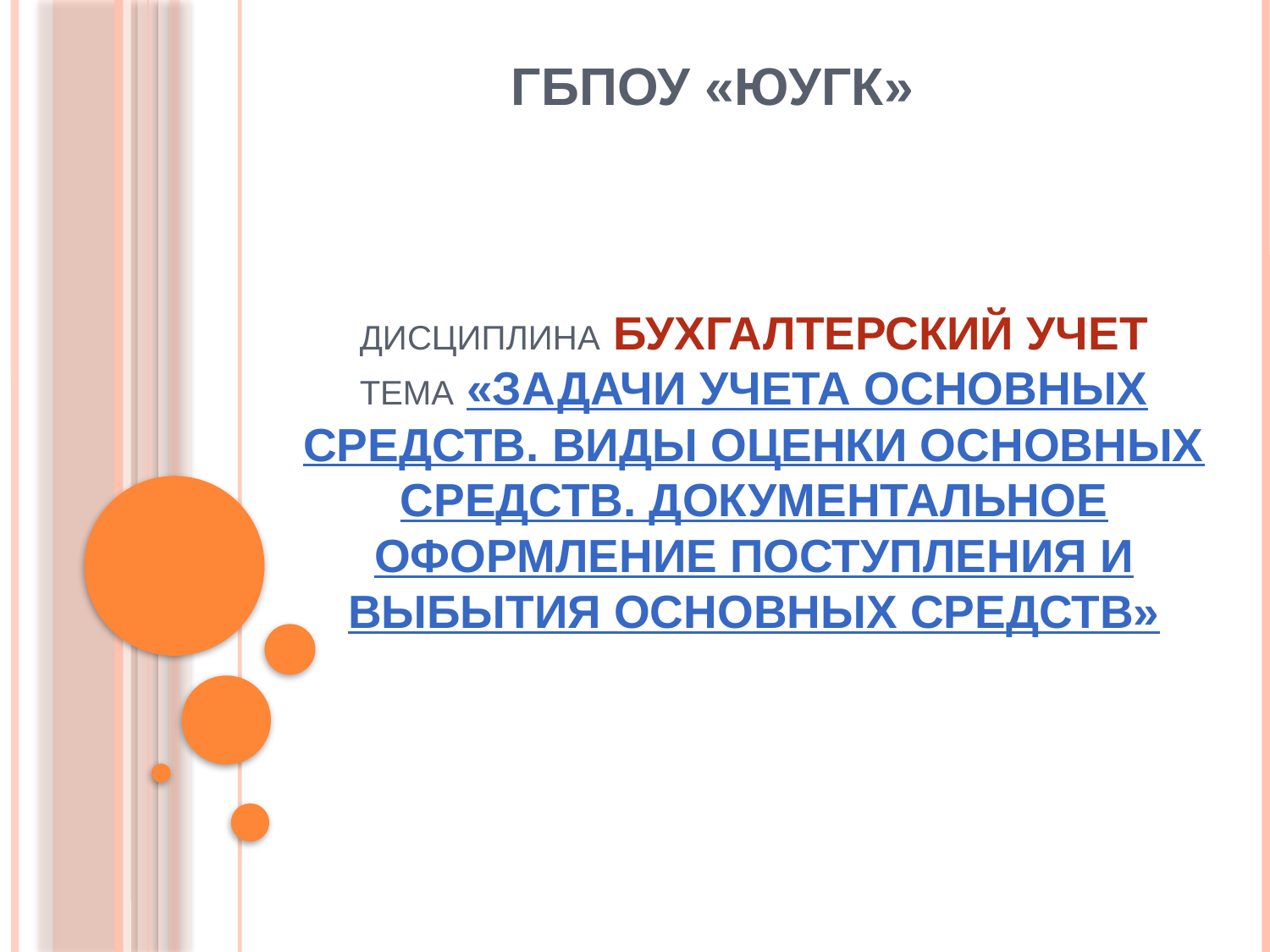

ГБПОУ «ЮУГК»
# дисциплина Бухгалтерский учет тема «Задачи учета основных средств. Виды оценки основных средств. Документальное оформление поступления и выбытия основных средств»